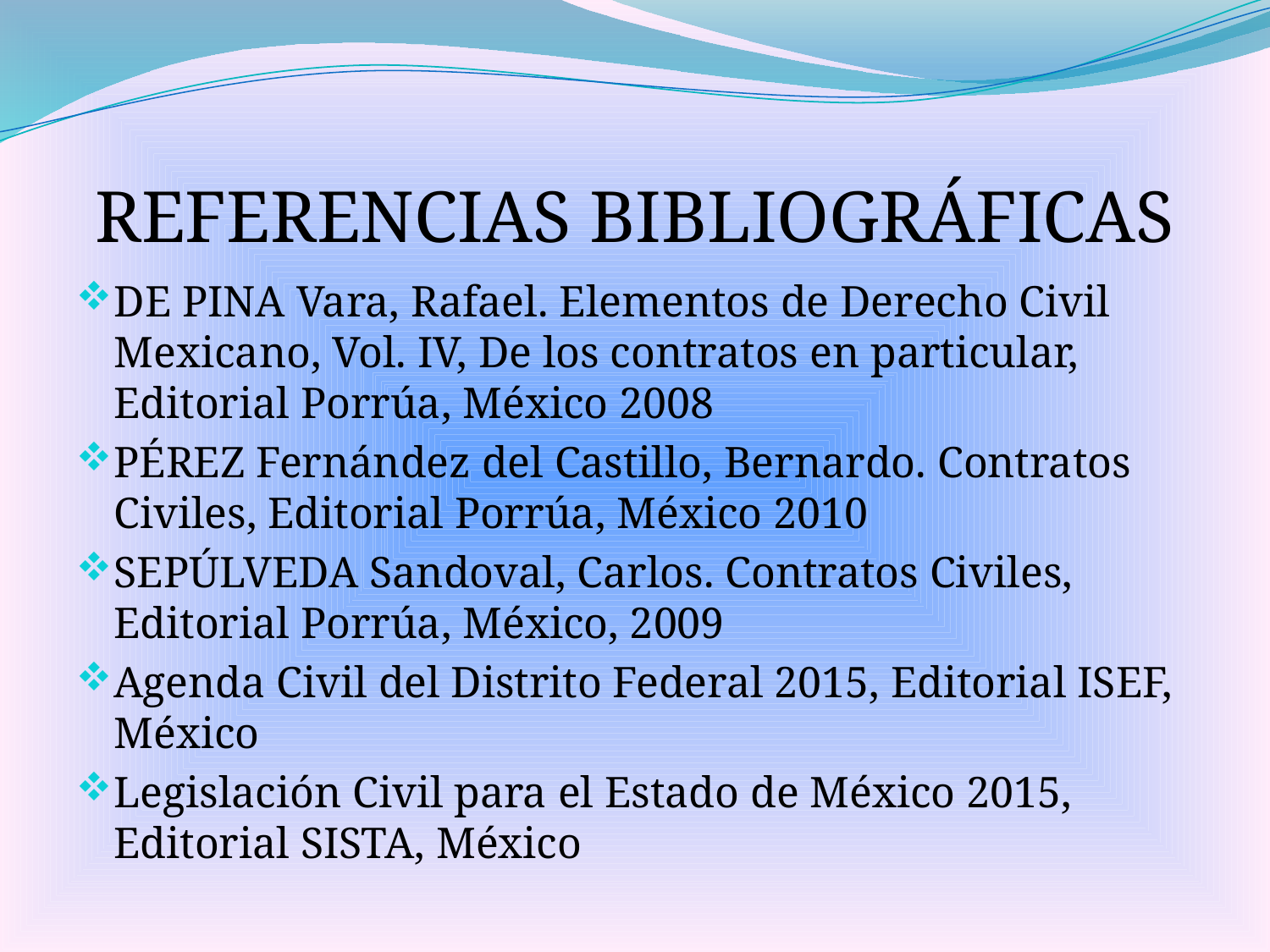

# REFERENCIAS BIBLIOGRÁFICAS
DE PINA Vara, Rafael. Elementos de Derecho Civil Mexicano, Vol. IV, De los contratos en particular, Editorial Porrúa, México 2008
PÉREZ Fernández del Castillo, Bernardo. Contratos Civiles, Editorial Porrúa, México 2010
SEPÚLVEDA Sandoval, Carlos. Contratos Civiles, Editorial Porrúa, México, 2009
Agenda Civil del Distrito Federal 2015, Editorial ISEF, México
Legislación Civil para el Estado de México 2015, Editorial SISTA, México